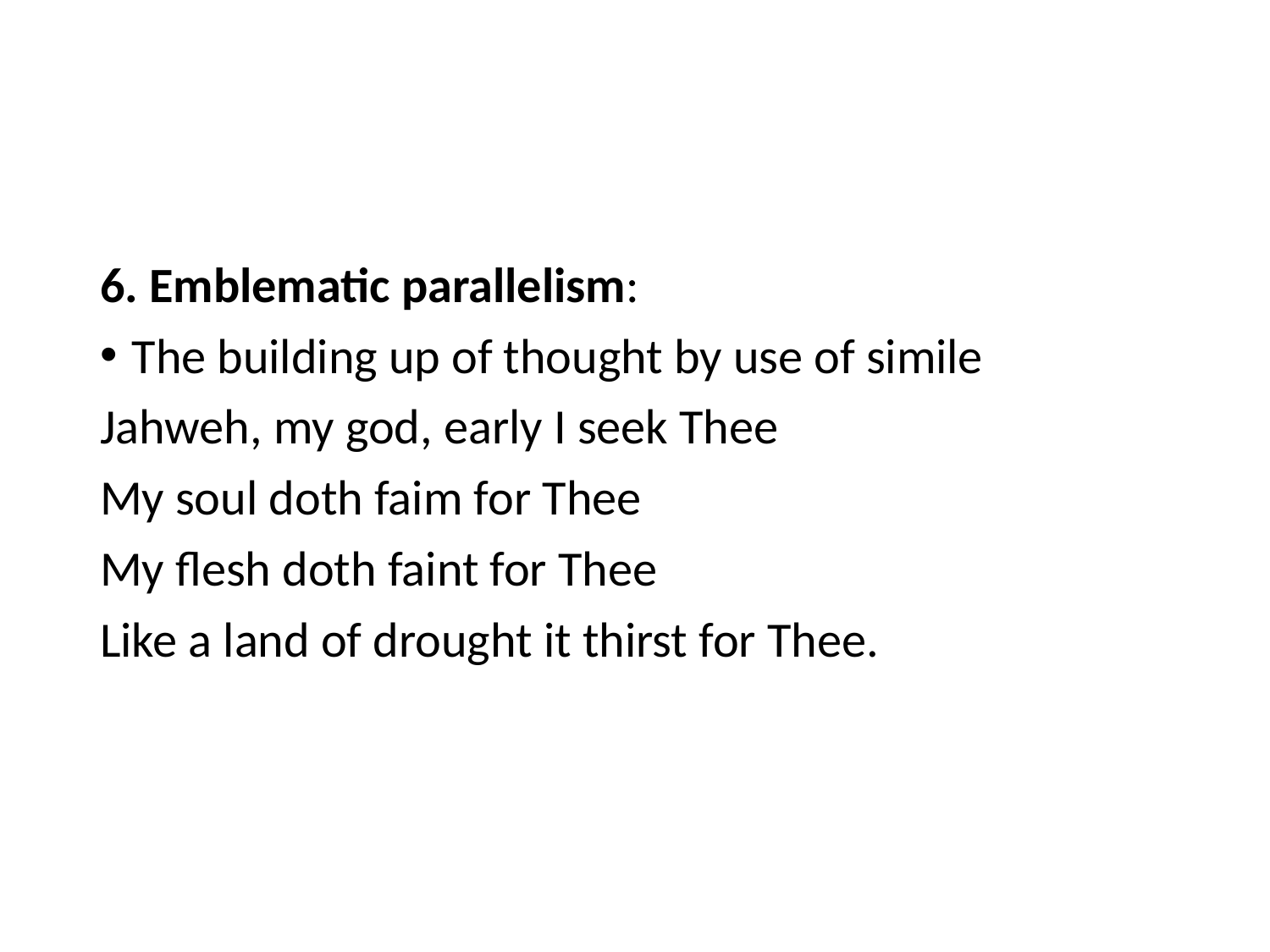

#
6. Emblematic parallelism:
The building up of thought by use of simile
Jahweh, my god, early I seek Thee
My soul doth faim for Thee
My flesh doth faint for Thee
Like a land of drought it thirst for Thee.